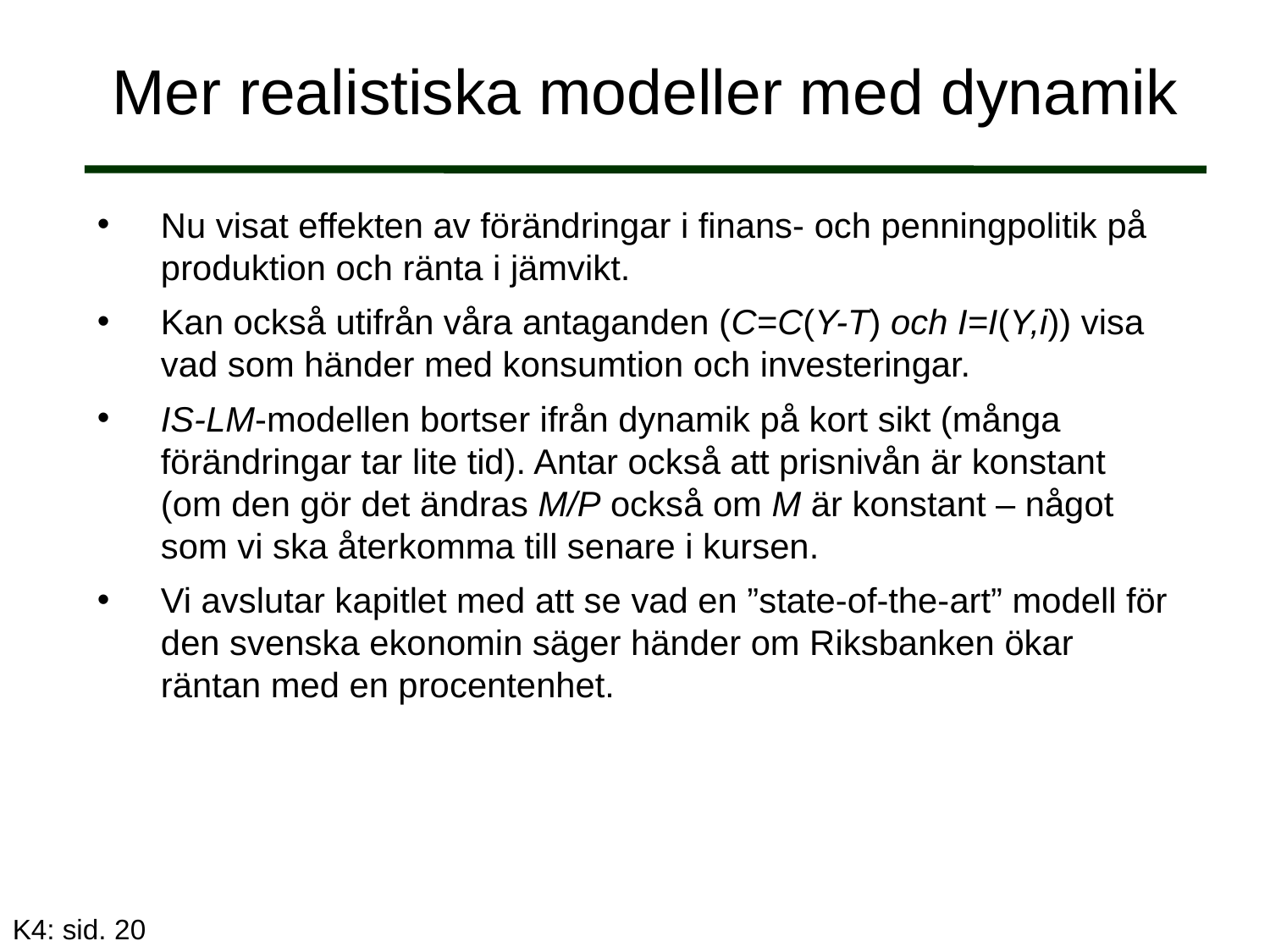

# Mer realistiska modeller med dynamik
Nu visat effekten av förändringar i finans- och penningpolitik på produktion och ränta i jämvikt.
Kan också utifrån våra antaganden (C=C(Y-T) och I=I(Y,i)) visa vad som händer med konsumtion och investeringar.
IS-LM-modellen bortser ifrån dynamik på kort sikt (många förändringar tar lite tid). Antar också att prisnivån är konstant (om den gör det ändras M/P också om M är konstant – något som vi ska återkomma till senare i kursen.
Vi avslutar kapitlet med att se vad en ”state-of-the-art” modell för den svenska ekonomin säger händer om Riksbanken ökar räntan med en procentenhet.
K4: sid. 20